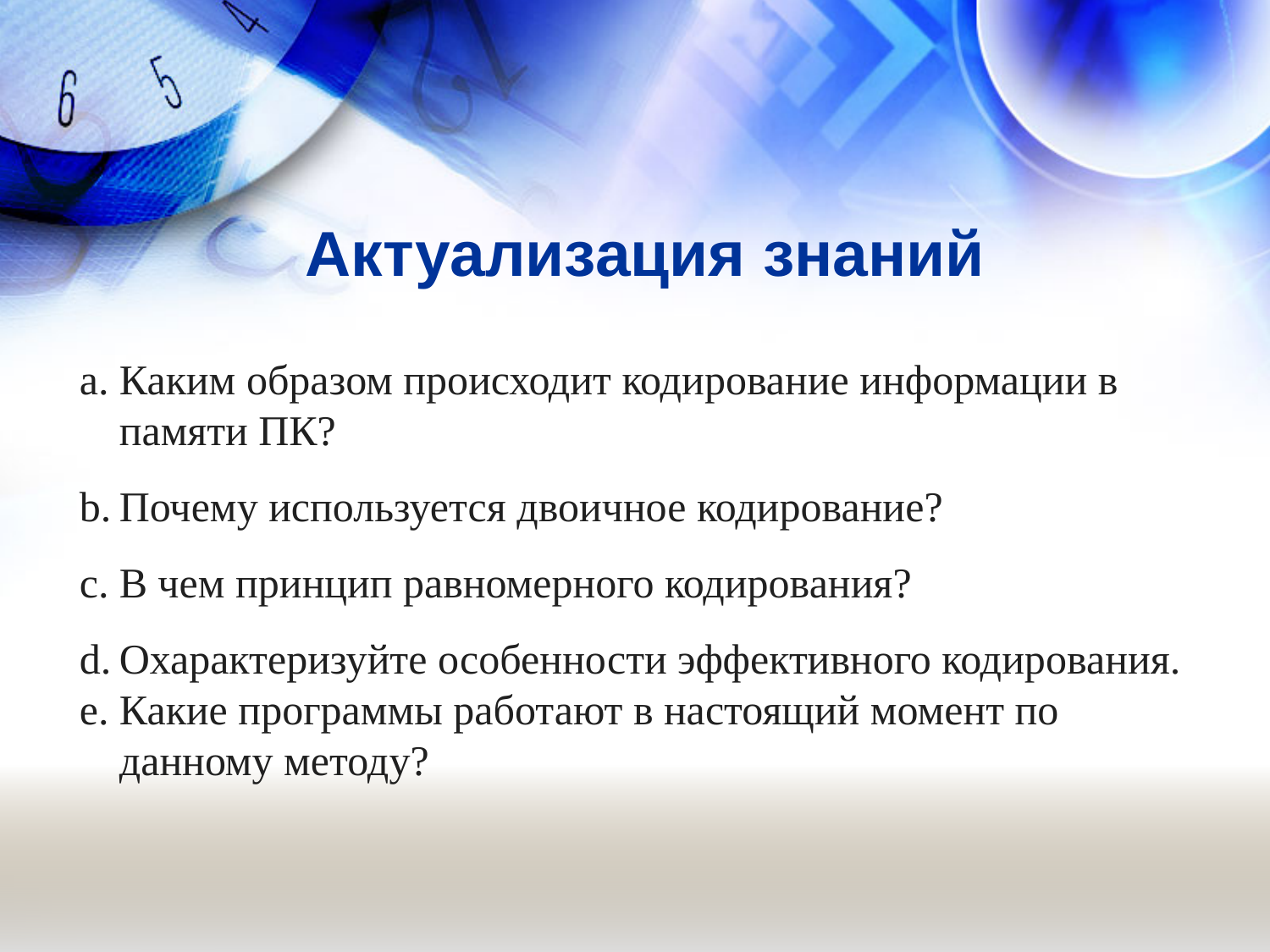

# Актуализация знаний
Каким образом происходит кодирование информации в памяти ПК?
Почему используется двоичное кодирование?
В чем принцип равномерного кодирования?
Охарактеризуйте особенности эффективного кодирования.
Какие программы работают в настоящий момент по данному методу?